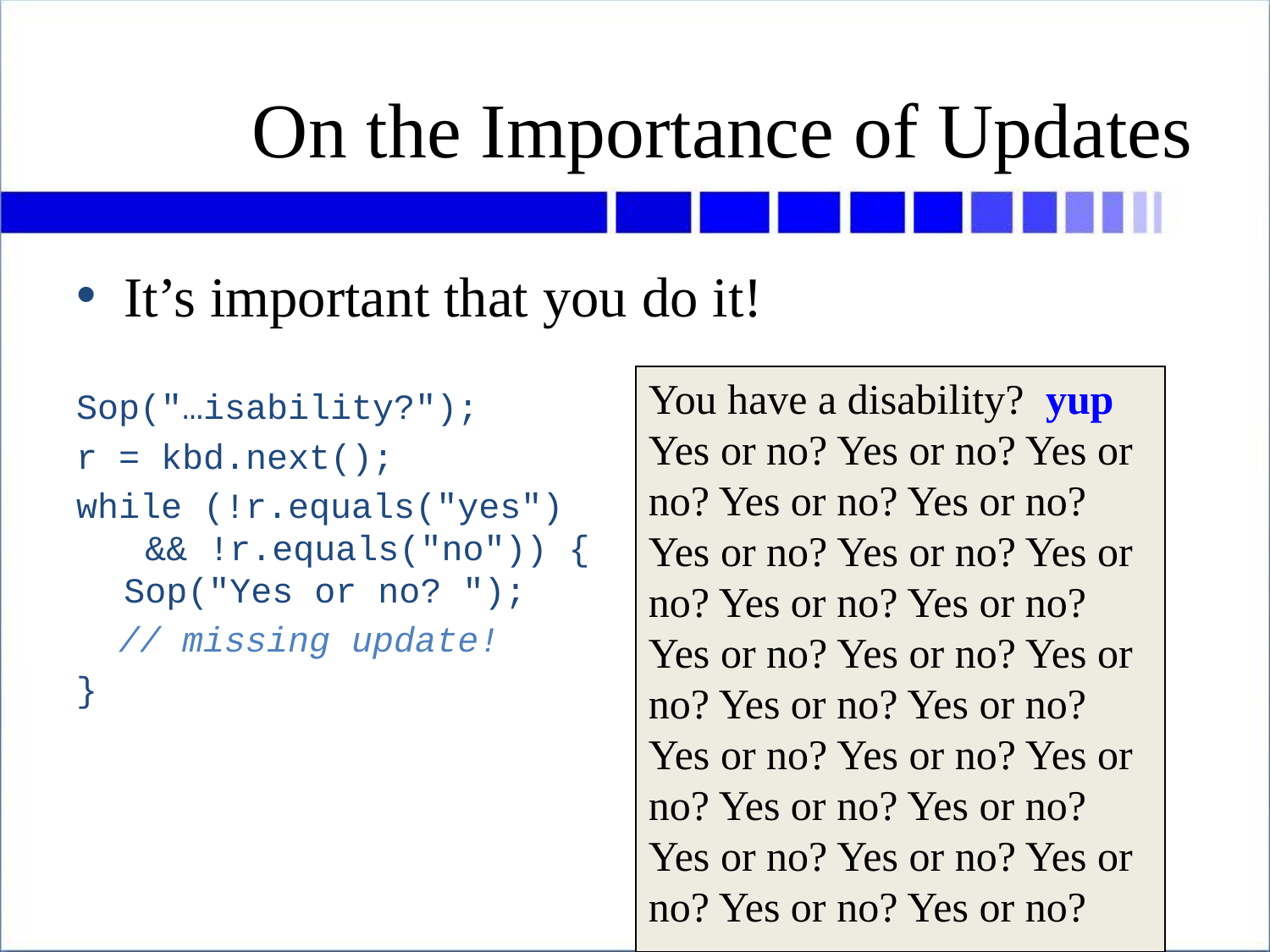

# On the Importance of Updates
It’s important that you do it!

Sop("…isability?");
r = kbd.next();
while (!r.equals("yes")
 && !r.equals("no")) {
Sop("Yes or no? ");
  // missing update!
}
You have a disability?  yup
Yes or no? Yes or no? Yes or no? Yes or no? Yes or no? Yes or no? Yes or no? Yes or no? Yes or no? Yes or no? Yes or no? Yes or no? Yes or no? Yes or no? Yes or no? Yes or no? Yes or no? Yes or no? Yes or no? Yes or no? Yes or no? Yes or no? Yes or no? Yes or no? Yes or no?